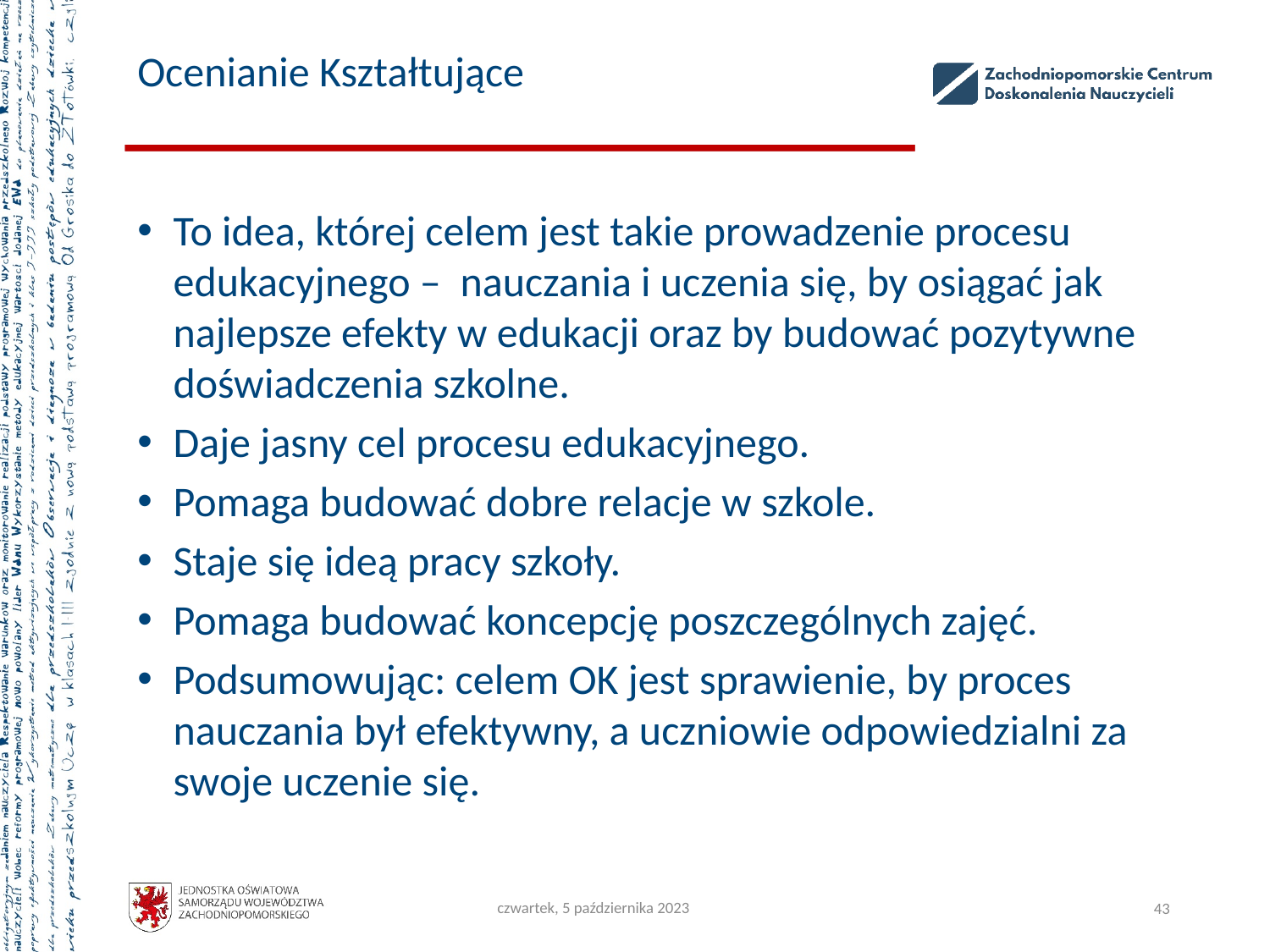

# Ocenianie Kształtujące
To idea, której celem jest takie prowadzenie procesu edukacyjnego –  nauczania i uczenia się, by osiągać jak najlepsze efekty w edukacji oraz by budować pozytywne doświadczenia szkolne.
Daje jasny cel procesu edukacyjnego.
Pomaga budować dobre relacje w szkole.
Staje się ideą pracy szkoły.
Pomaga budować koncepcję poszczególnych zajęć.
Podsumowując: celem OK jest sprawienie, by proces nauczania był efektywny, a uczniowie odpowiedzialni za swoje uczenie się.

czwartek, 5 października 2023
43